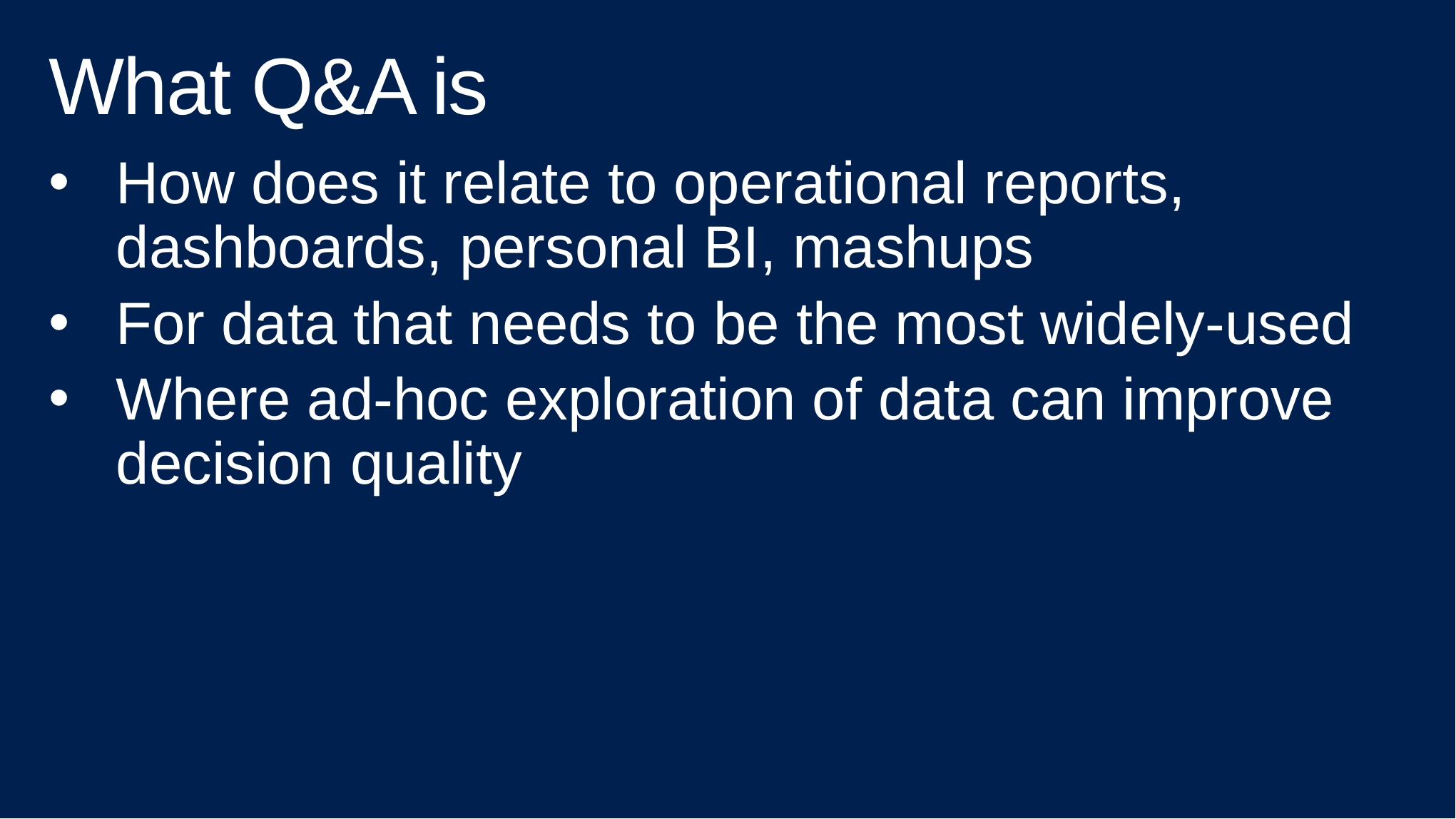

# What Q&A is
How does it relate to operational reports, dashboards, personal BI, mashups
For data that needs to be the most widely-used
Where ad-hoc exploration of data can improve decision quality